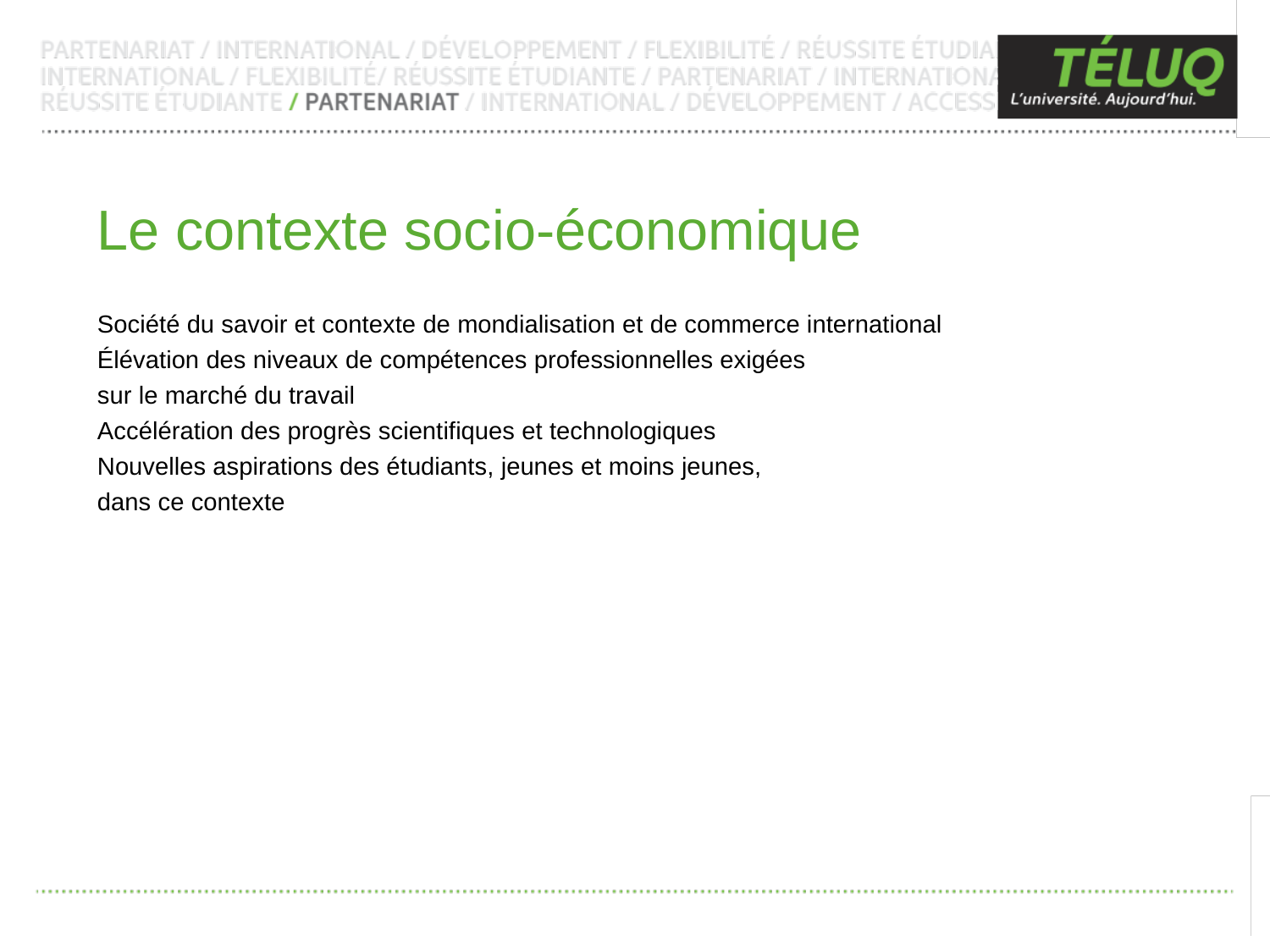

Le contexte socio-économique
Société du savoir et contexte de mondialisation et de commerce international
Élévation des niveaux de compétences professionnelles exigées
sur le marché du travail
Accélération des progrès scientifiques et technologiques
Nouvelles aspirations des étudiants, jeunes et moins jeunes,
dans ce contexte